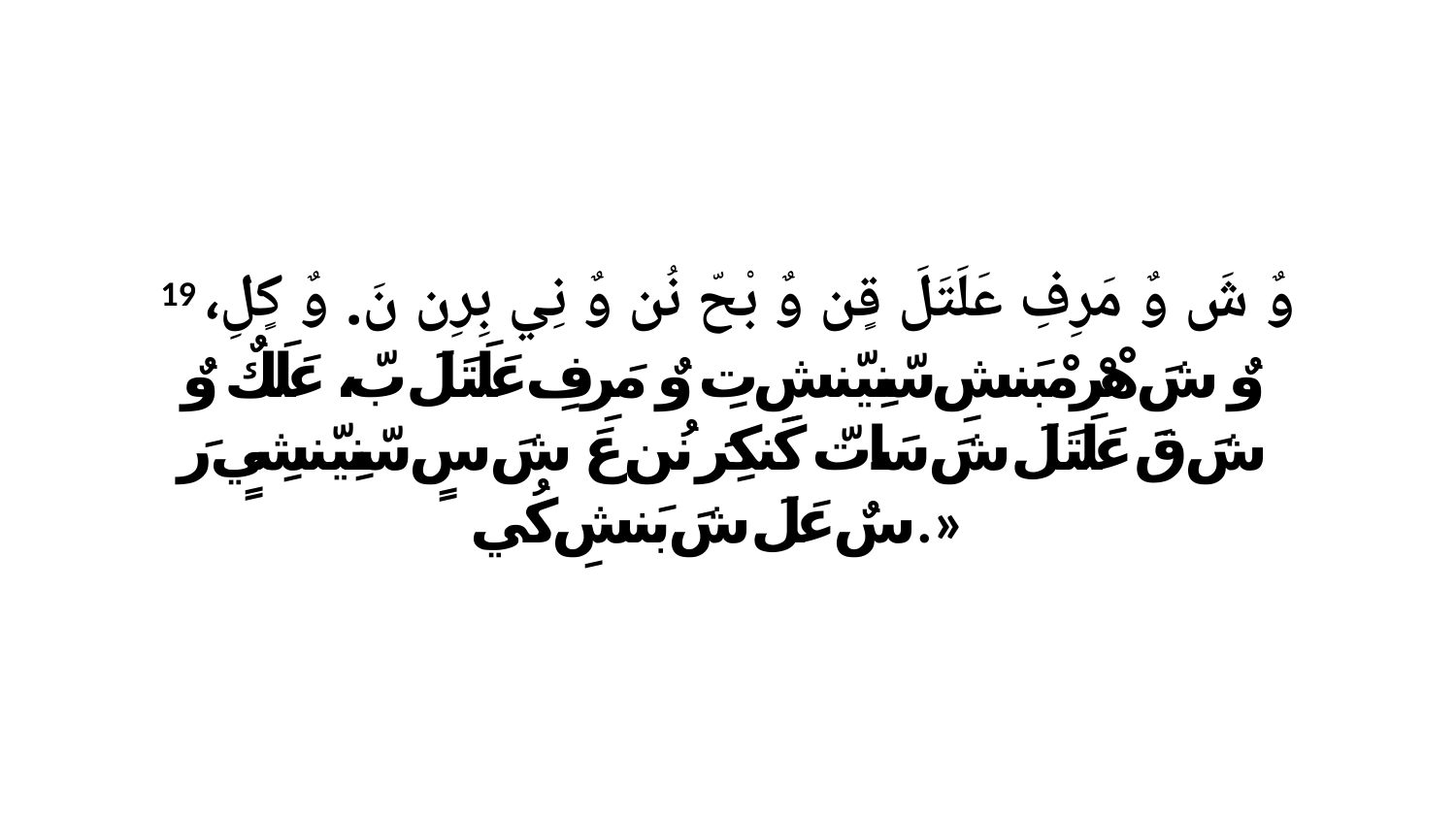

19 وٌ شَ وٌ مَرِفِ عَلَتَلَ قٍن وٌ بْحّ نُن وٌ نِي بِرِن نَ. وٌ كٍلِ، وٌ شَ هْرْ مْبَنشِ سّنِيّنشِ تِ وٌ مَرِفِ عَلَتَلَ بّ، عَلَكٌ وٌ شَ قَ عَلَتَلَ شَ سَاتّ كَنكِرَ نُن عَ شَ سٍ سّنِيّنشِيٍ رَ سٌ عَلَ شَ بَنشِ كُي.»